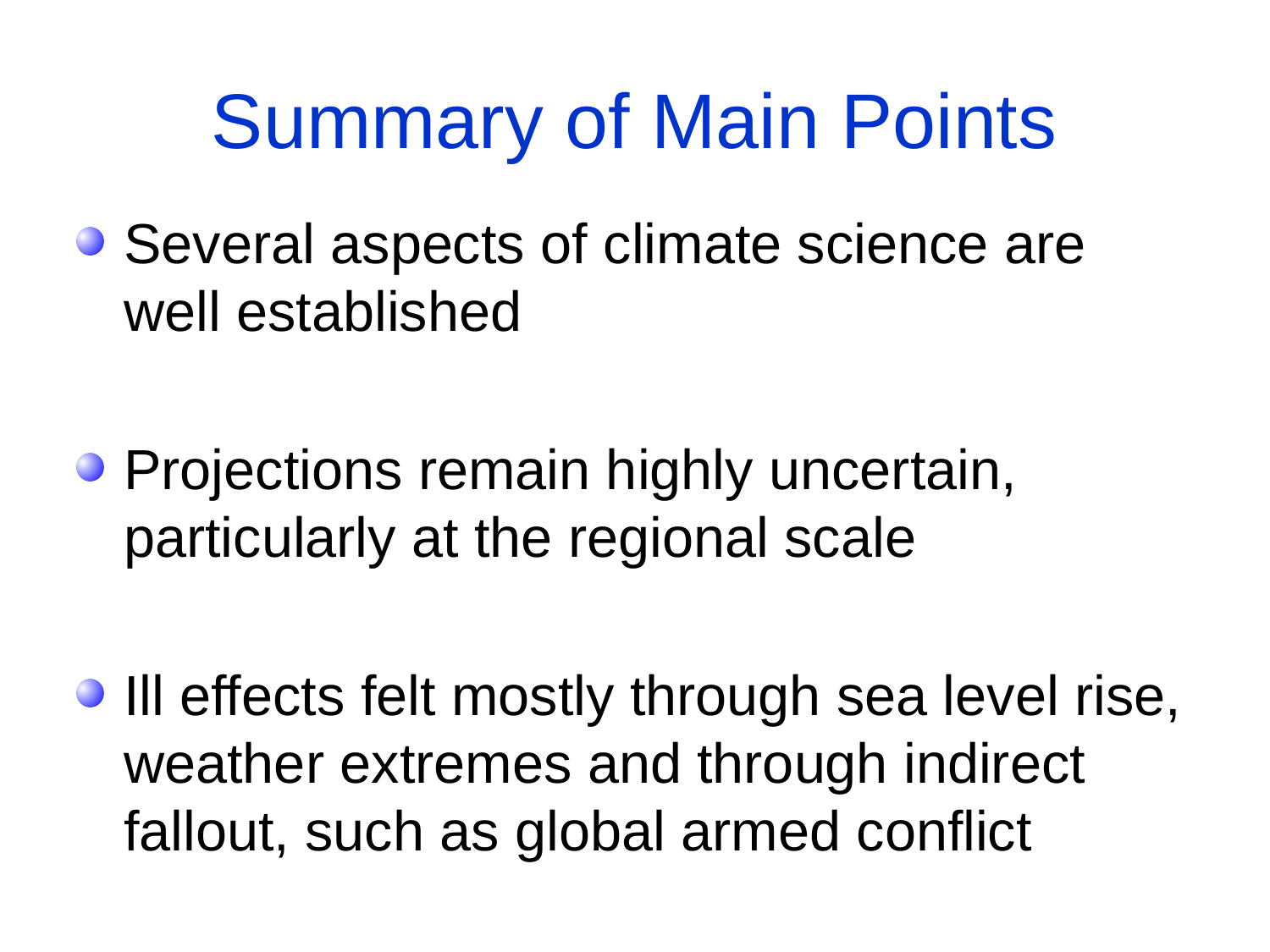

# Summary of Main Points
Several aspects of climate science are well established

Projections remain highly uncertain, particularly at the regional scale

Ill effects felt mostly through sea level rise, weather extremes and through indirect fallout, such as global armed conflict